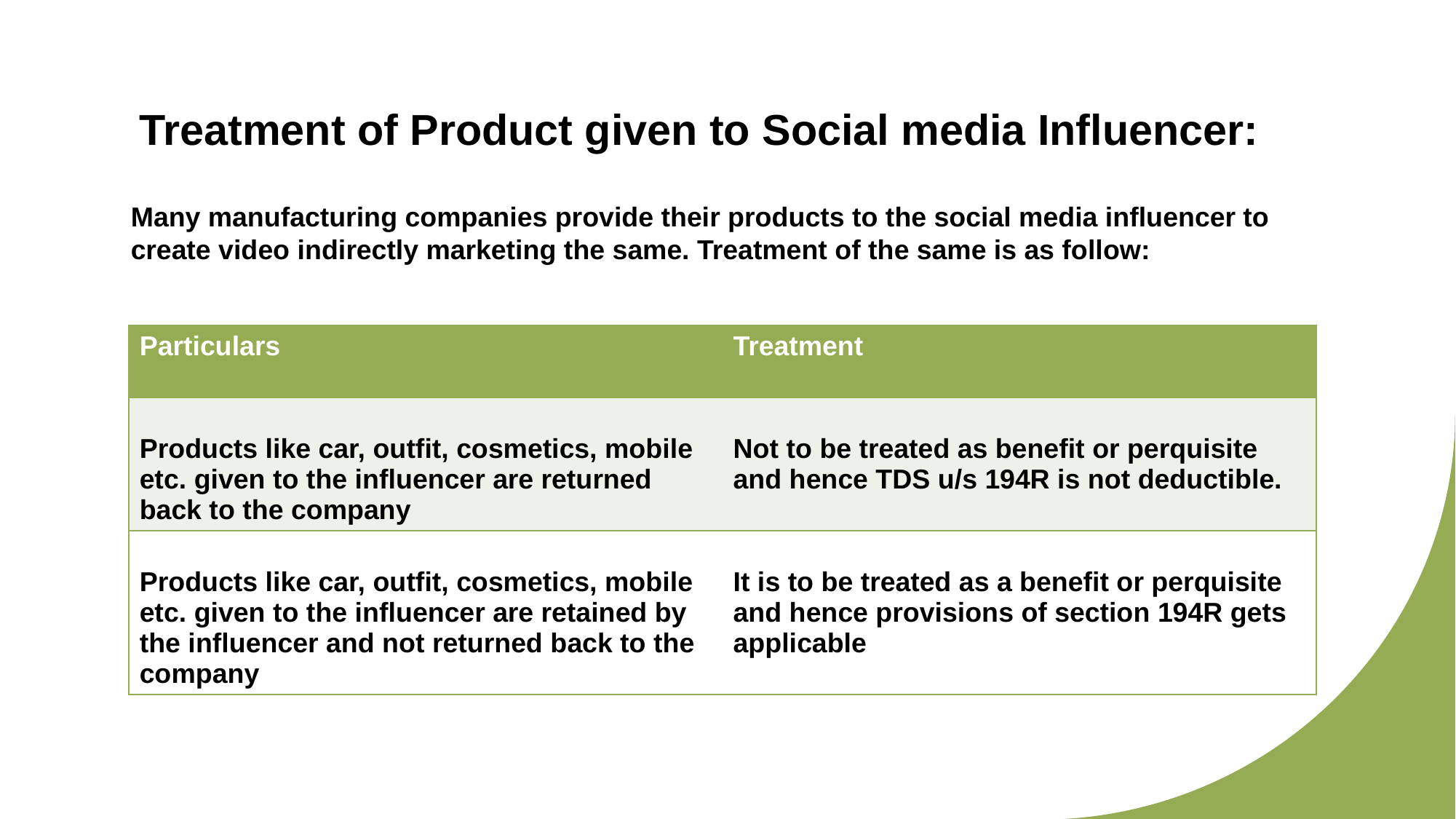

# Treatment of Product given to Social media Influencer:
Many manufacturing companies provide their products to the social media influencer to create video indirectly marketing the same. Treatment of the same is as follow:
| Particulars | Treatment |
| --- | --- |
| Products like car, outfit, cosmetics, mobile etc. given to the influencer are returned back to the company | Not to be treated as benefit or perquisite and hence TDS u/s 194R is not deductible. |
| Products like car, outfit, cosmetics, mobile etc. given to the influencer are retained by the influencer and not returned back to the company | It is to be treated as a benefit or perquisite and hence provisions of section 194R gets applicable |